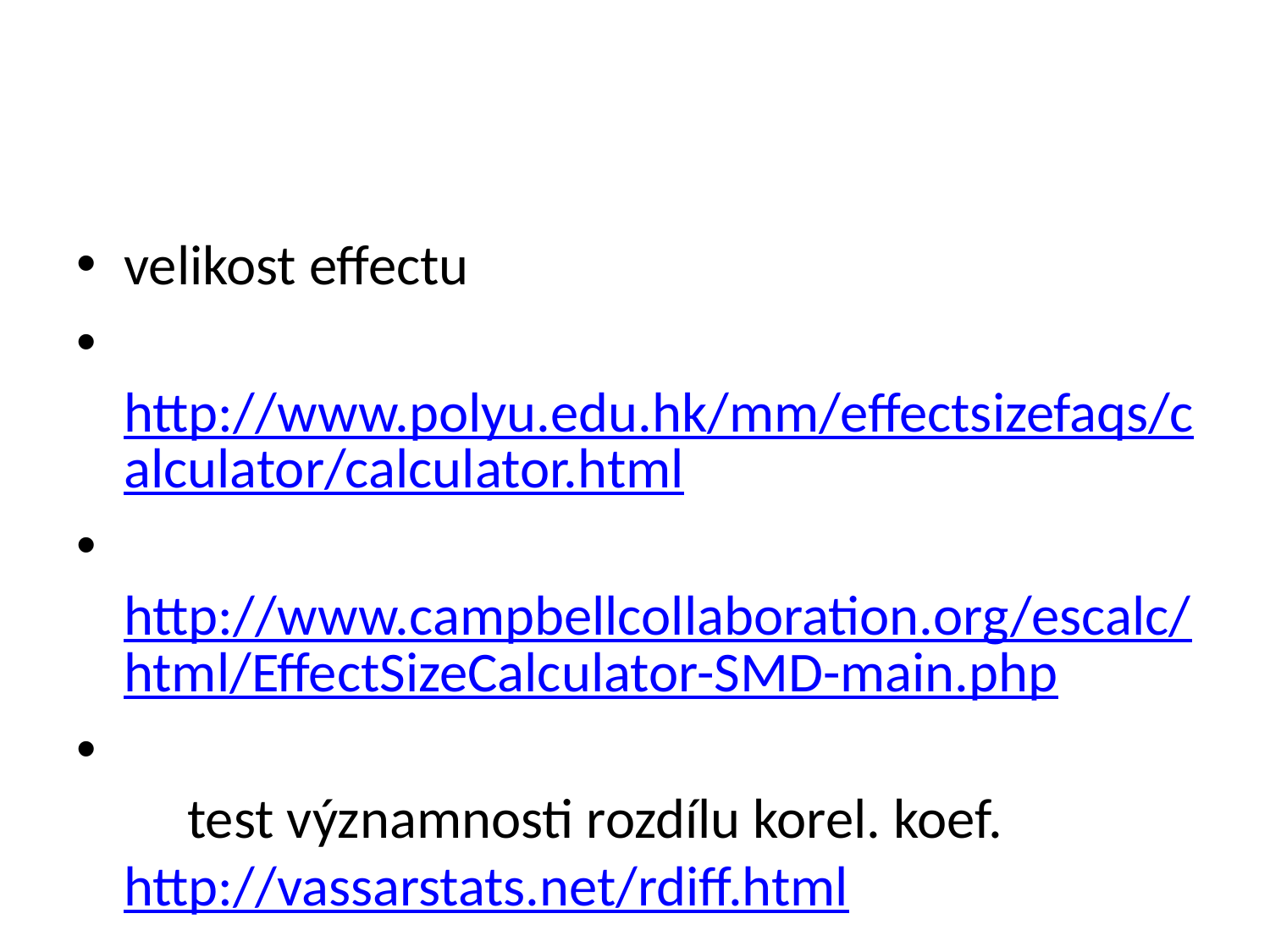

#
velikost effectu
     http://www.polyu.edu.hk/mm/effectsizefaqs/calculator/calculator.html
     http://www.campbellcollaboration.org/escalc/html/EffectSizeCalculator-SMD-main.php
     test významnosti rozdílu korel. koef. http://vassarstats.net/rdiff.html